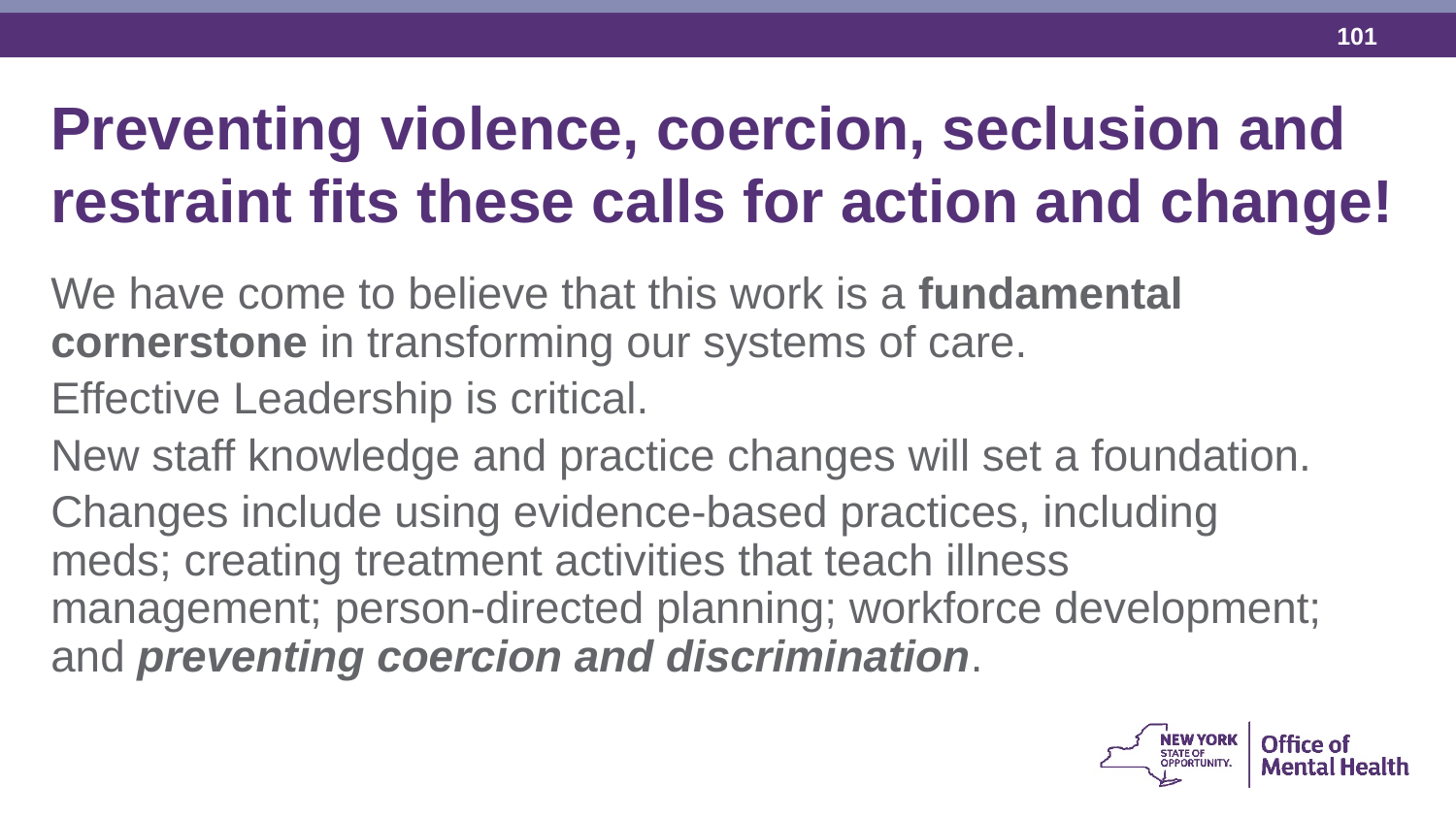

Preventing violence, coercion, seclusion and restraint fits these calls for action and change!
We have come to believe that this work is a fundamental cornerstone in transforming our systems of care.
Effective Leadership is critical.
New staff knowledge and practice changes will set a foundation.
Changes include using evidence-based practices, including meds; creating treatment activities that teach illness management; person-directed planning; workforce development; and preventing coercion and discrimination.